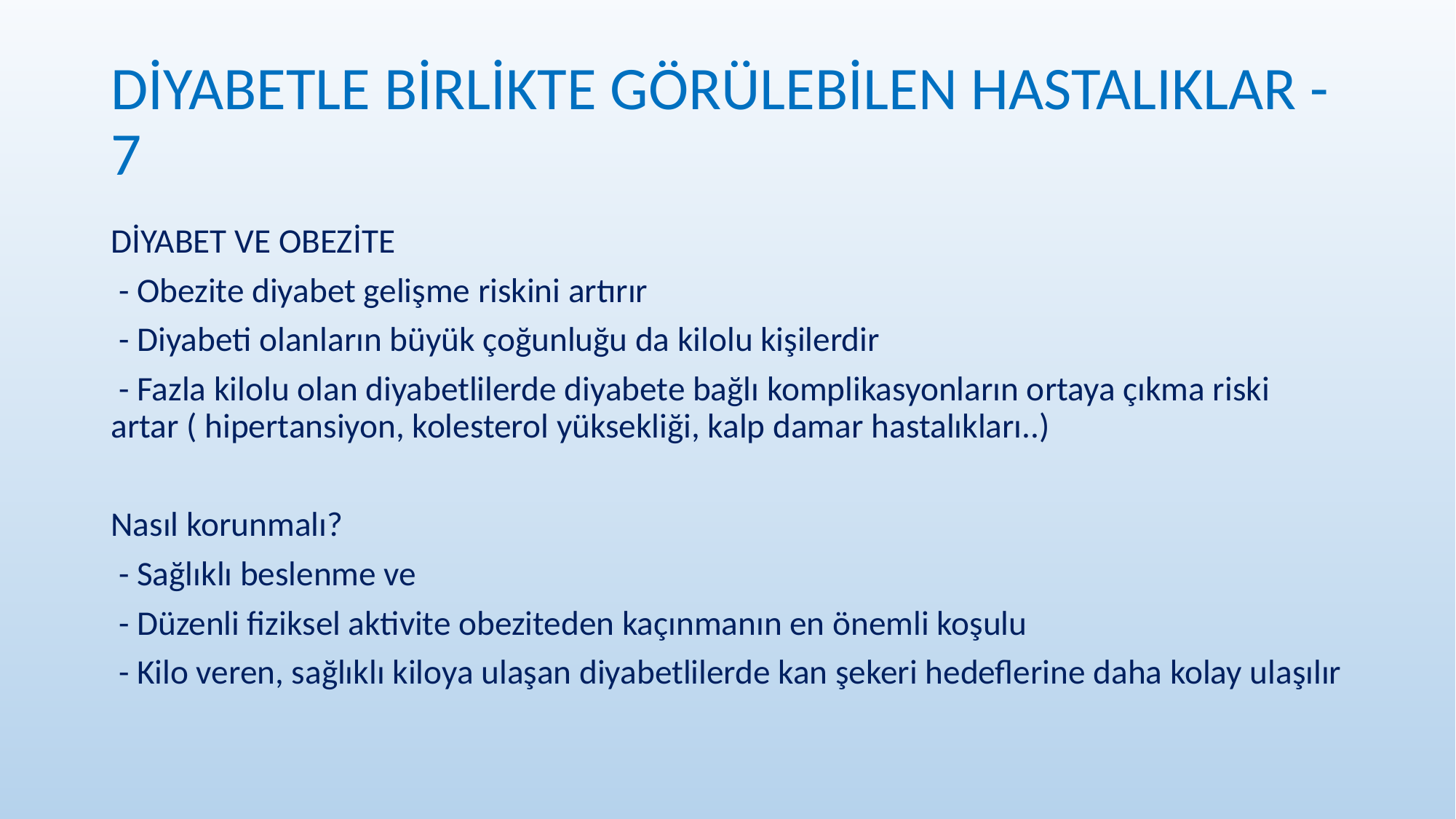

# DİYABETLE BİRLİKTE GÖRÜLEBİLEN HASTALIKLAR - 7
DİYABET VE OBEZİTE
 - Obezite diyabet gelişme riskini artırır
 - Diyabeti olanların büyük çoğunluğu da kilolu kişilerdir
 - Fazla kilolu olan diyabetlilerde diyabete bağlı komplikasyonların ortaya çıkma riski artar ( hipertansiyon, kolesterol yüksekliği, kalp damar hastalıkları..)

Nasıl korunmalı?
 - Sağlıklı beslenme ve
 - Düzenli fiziksel aktivite obeziteden kaçınmanın en önemli koşulu
 - Kilo veren, sağlıklı kiloya ulaşan diyabetlilerde kan şekeri hedeflerine daha kolay ulaşılır